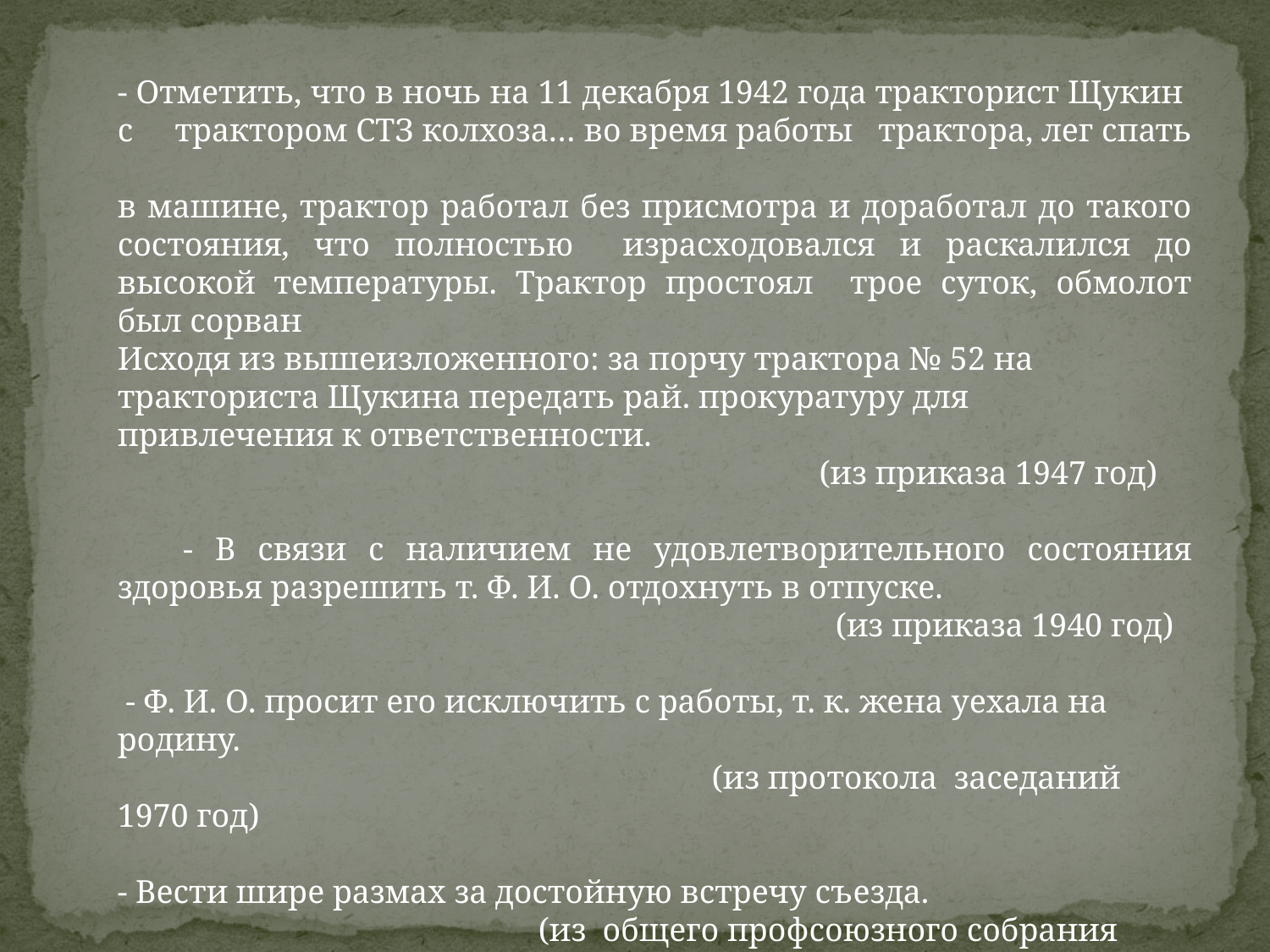

- Отметить, что в ночь на 11 декабря 1942 года тракторист Щукин
с     трактором СТЗ колхоза… во время работы   трактора, лег спать
в машине, трактор работал без присмотра и доработал до такого состояния, что полностью  израсходовался и раскалился до высокой температуры. Трактор простоял  трое суток, обмолот был сорван
Исходя из вышеизложенного: за порчу трактора № 52 на тракториста Щукина передать рай. прокуратуру для привлечения к ответственности.
                                                                                     (из приказа 1947 год)

   - В связи с наличием не удовлетворительного состояния здоровья разрешить т. Ф. И. О. отдохнуть в отпуске.
                                                                                       (из приказа 1940 год)

 - Ф. И. О. просит его исключить с работы, т. к. жена уехала на родину.
                                                                        (из протокола  заседаний 1970 год)

- Вести шире размах за достойную встречу съезда.
                                                   (из  общего профсоюзного собрания 1970 год)